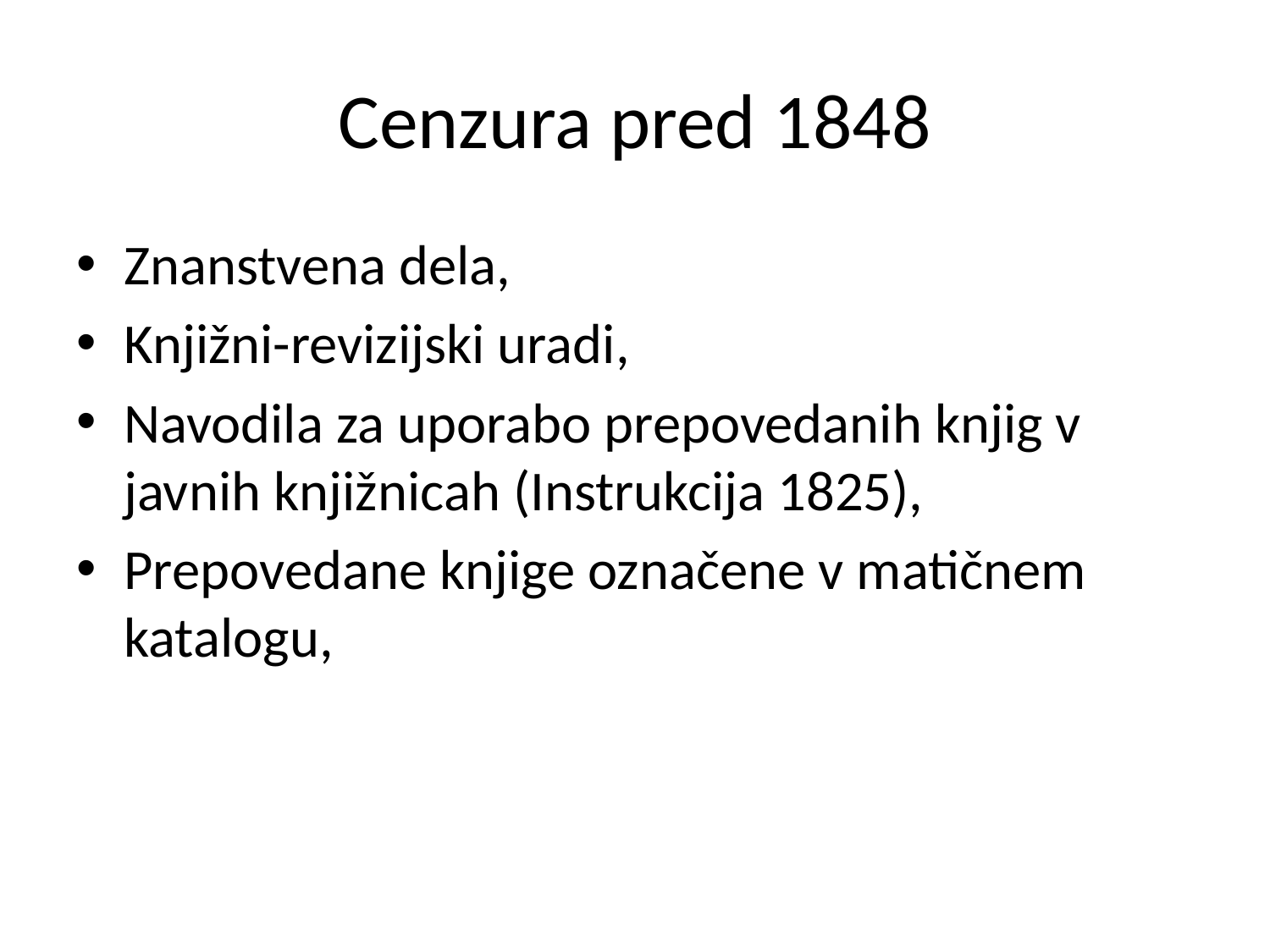

# Cenzura pred 1848
Znanstvena dela,
Knjižni-revizijski uradi,
Navodila za uporabo prepovedanih knjig v javnih knjižnicah (Instrukcija 1825),
Prepovedane knjige označene v matičnem katalogu,